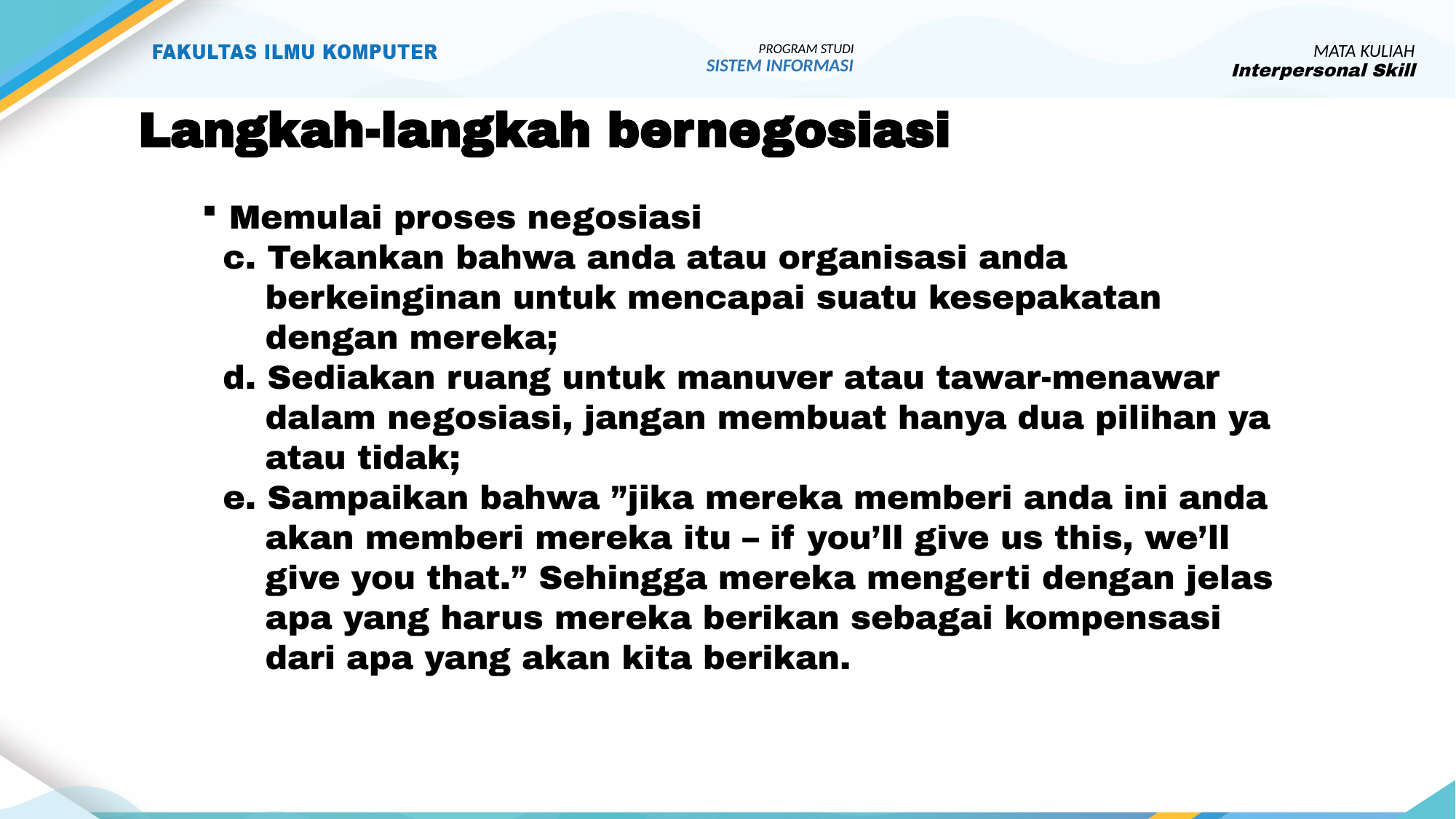

PROGRAM STUDI
SISTEM INFORMASI
MATA KULIAH
Interpersonal Skill
# Langkah-langkah bernegosiasi
Memulai proses negosiasi
c. Tekankan bahwa anda atau organisasi anda berkeinginan untuk mencapai suatu kesepakatan dengan mereka;
d. Sediakan ruang untuk manuver atau tawar-menawar dalam negosiasi, jangan membuat hanya dua pilihan ya atau tidak;
e. Sampaikan bahwa ”jika mereka memberi anda ini anda akan memberi mereka itu – if you’ll give us this, we’ll give you that.” Sehingga mereka mengerti dengan jelas apa yang harus mereka berikan sebagai kompensasi dari apa yang akan kita berikan.